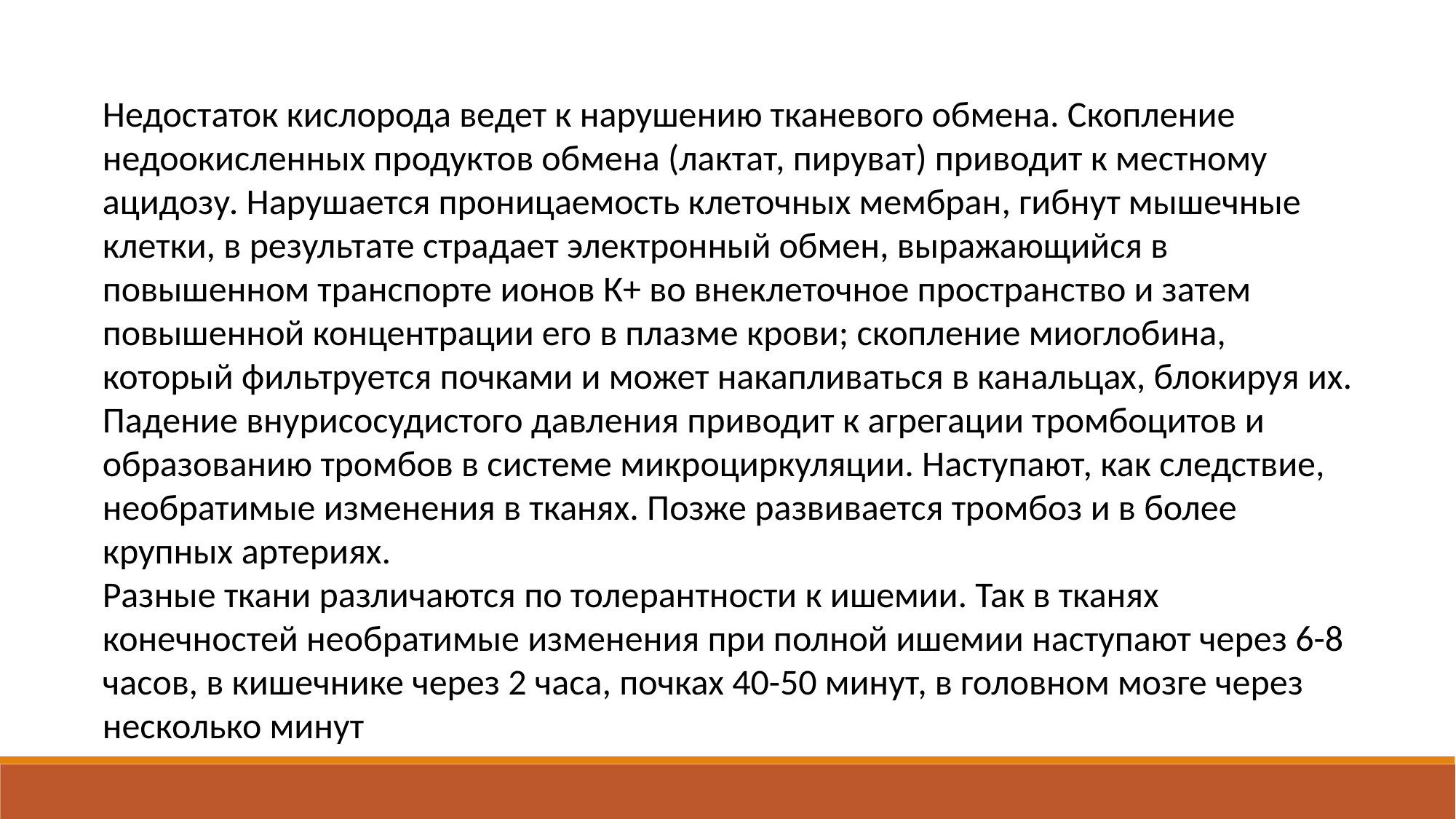

Недостаток кислорода ведет к нарушению тканевого обмена. Скопление недоокисленных продуктов обмена (лактат, пируват) приводит к местному ацидозу. Нарушается проницаемость клеточных мембран, гибнут мышечные клетки, в результате страдает электронный обмен, выражающийся в повышенном транспорте ионов К+ во внеклеточное пространство и затем повышенной концентрации его в плазме крови; скопление миоглобина, который фильтруется почками и может накапливаться в канальцах, блокируя их.
Падение внурисосудистого давления приводит к агрегации тромбоцитов и образованию тромбов в системе микроциркуляции. Наступают, как следствие, необратимые изменения в тканях. Позже развивается тромбоз и в более крупных артериях.
Разные ткани различаются по толерантности к ишемии. Так в тканях конечностей необратимые изменения при полной ишемии наступают через 6-8 часов, в кишечнике через 2 часа, почках 40-50 минут, в головном мозге через несколько минут